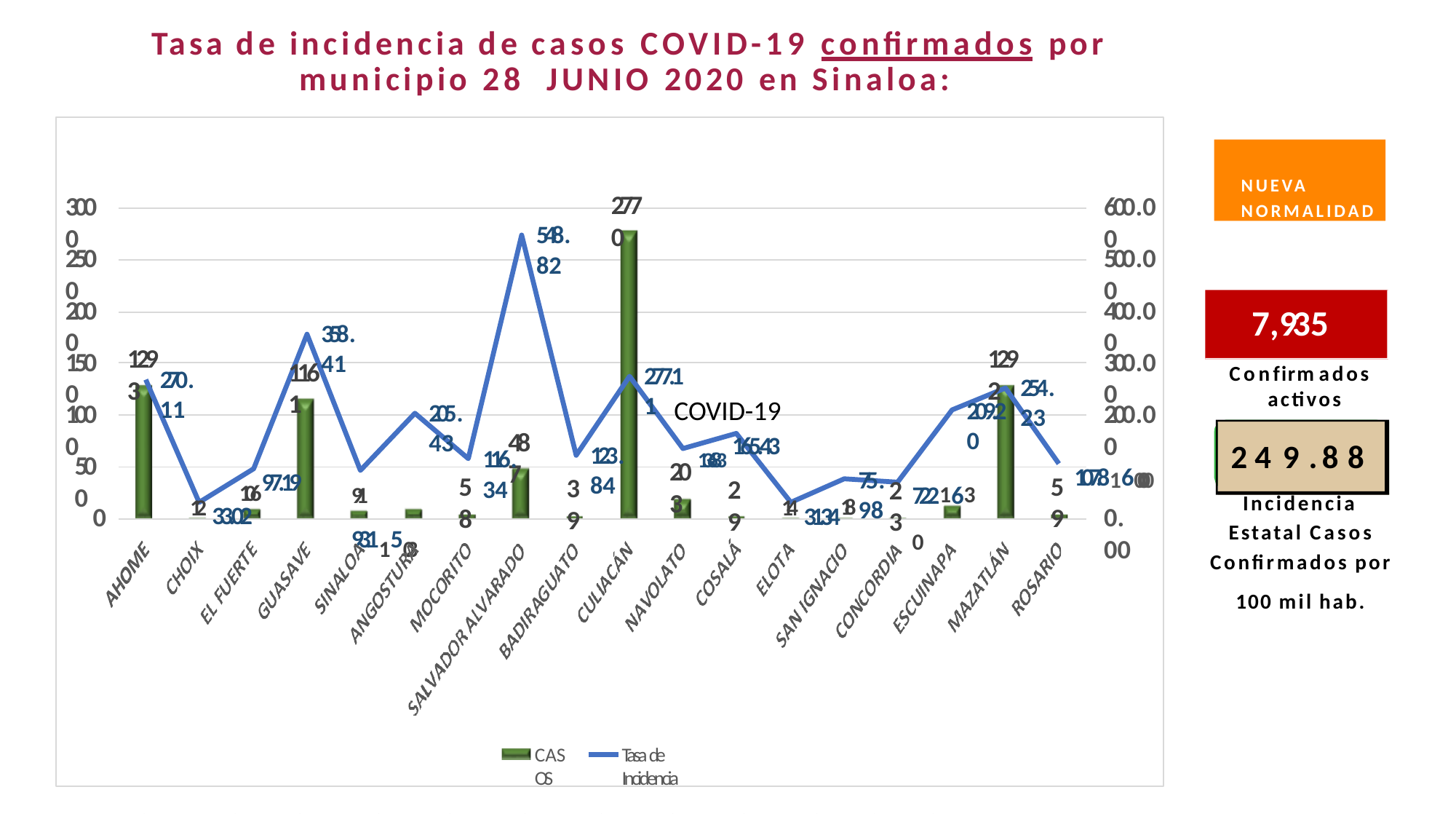

Tasa de incidencia de casos COVID-19 confirmados por municipio 28  JUNIO 2020 en Sinaloa:

NUEVA
NORMALIDAD
2770
3000
600.00

548.82
2500
500.00

2000
400.00
7,935
358.41
1292
1293
1500
300.00
1161
277.11
Confirmados  activos
270.11
254.23
COVID-19
209.20
1000
200.00
205.43
249.88
Incidencia
136.83 165.43

487
123.84
116.34
107.81600.00
500
10697.19
91 93.11503
203
75.98
72.21630
59
58
39
29
23
12 33.02
14 31.3418
0
0.00
Estatal Casos
Confirmados por
100 mil hab.

CASOS
Tasa de Incidencia